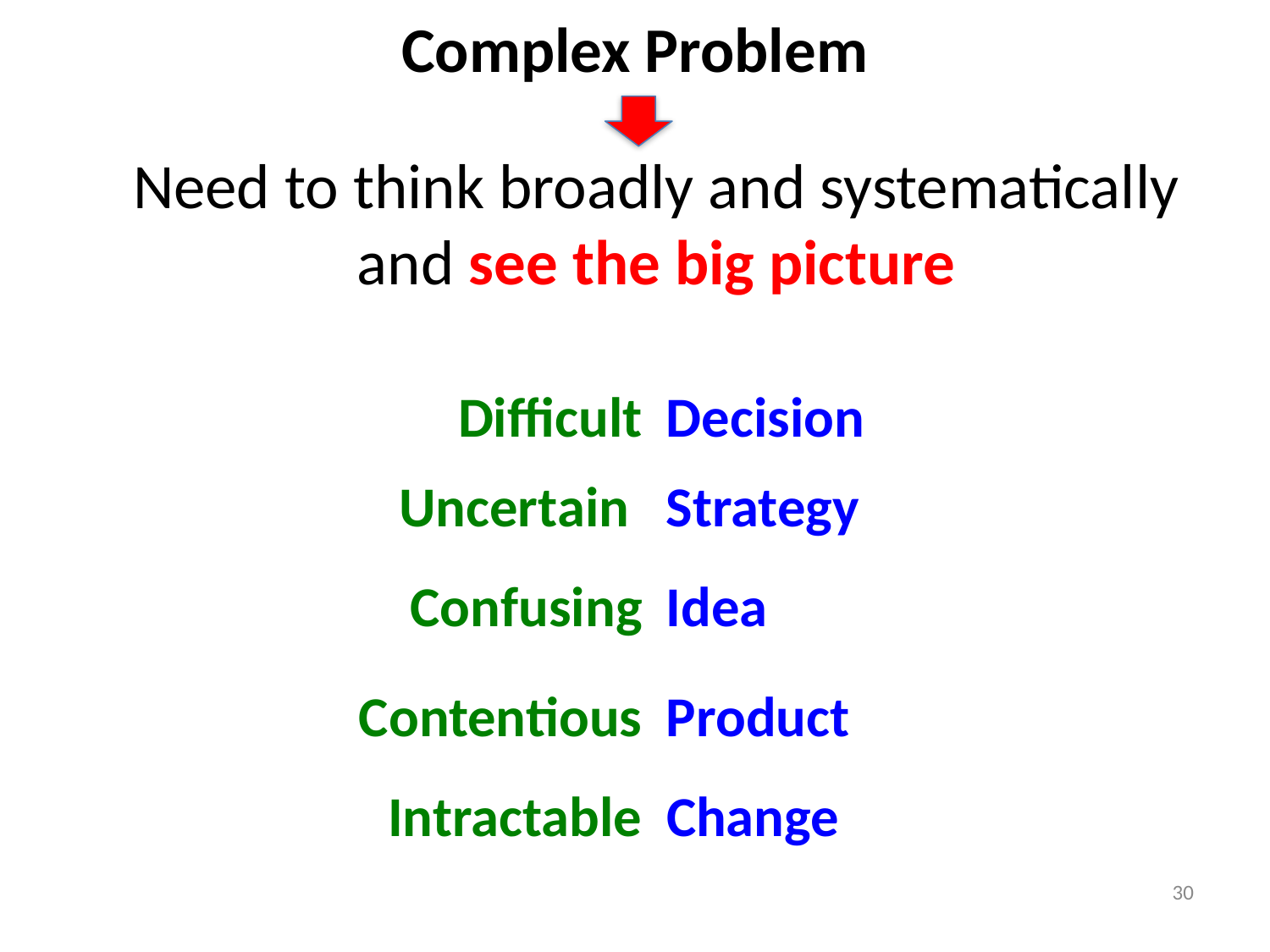

# Complex Problem

Need to think broadly and systematically and see the big picture
Difficult

Decision

Uncertain

Strategy
Confusing

Idea
Contentious

Product
Intractable

Change

30